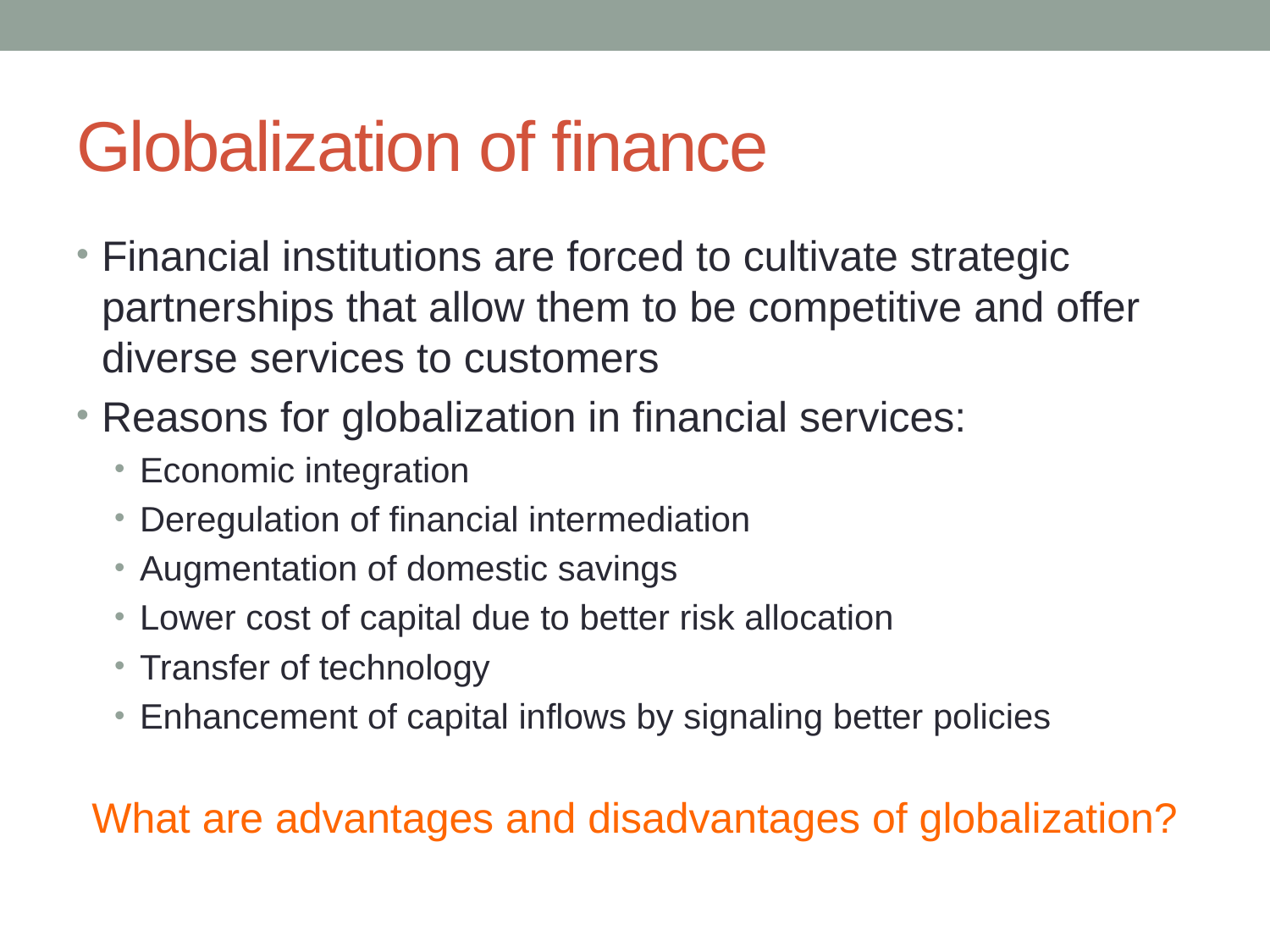

# Globalization of finance
Financial institutions are forced to cultivate strategic partnerships that allow them to be competitive and offer diverse services to customers
Reasons for globalization in financial services:
Economic integration
Deregulation of financial intermediation
Augmentation of domestic savings
Lower cost of capital due to better risk allocation
Transfer of technology
Enhancement of capital inflows by signaling better policies

What are advantages and disadvantages of globalization?